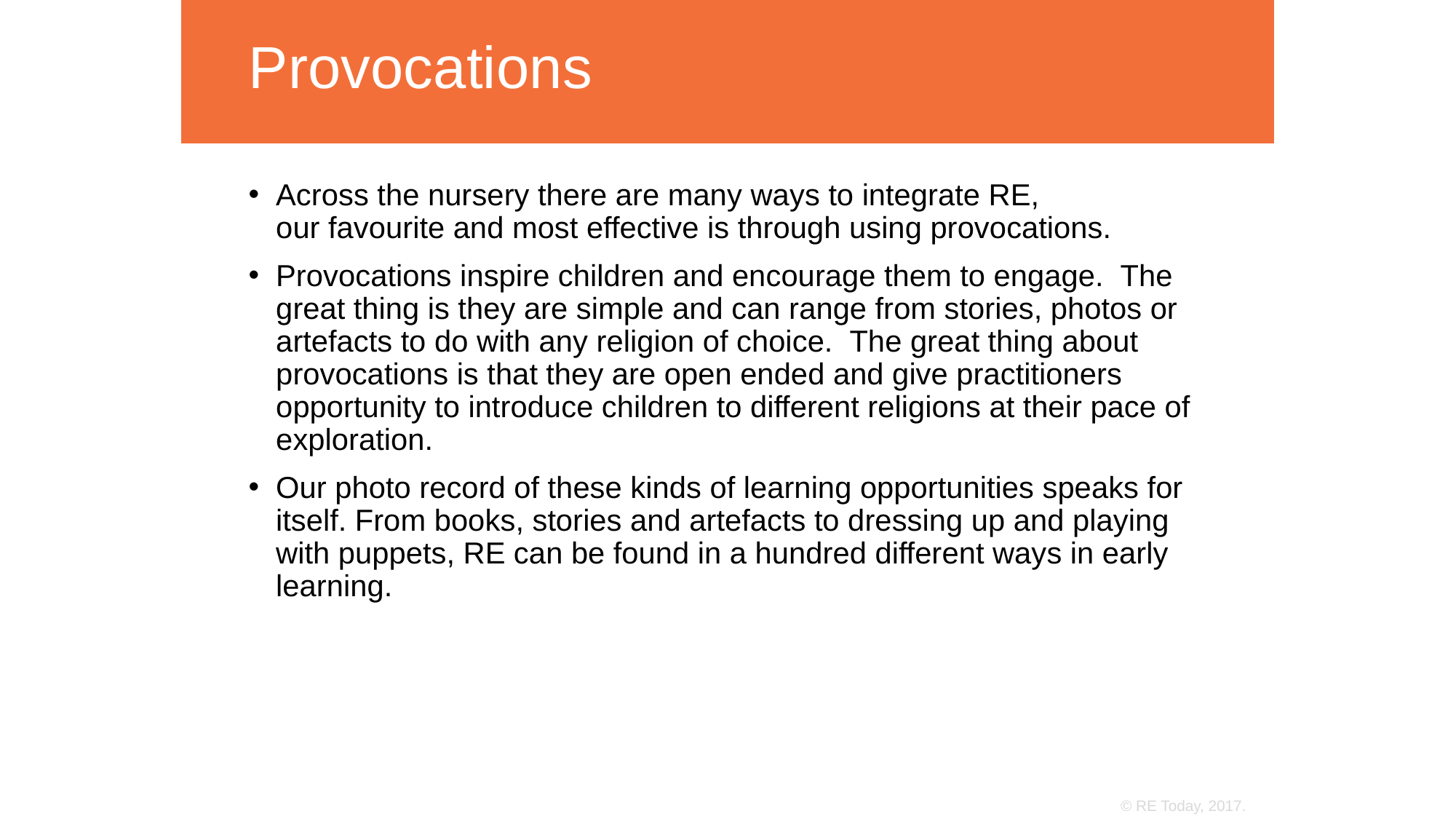

# Provocations
Across the nursery there are many ways to integrate RE, our favourite and most effective is through using provocations.
Provocations inspire children and encourage them to engage.  The great thing is they are simple and can range from stories, photos or artefacts to do with any religion of choice.  The great thing about provocations is that they are open ended and give practitioners opportunity to introduce children to different religions at their pace of exploration.
Our photo record of these kinds of learning opportunities speaks for itself. From books, stories and artefacts to dressing up and playing with puppets, RE can be found in a hundred different ways in early learning.
© RE Today, 2017.